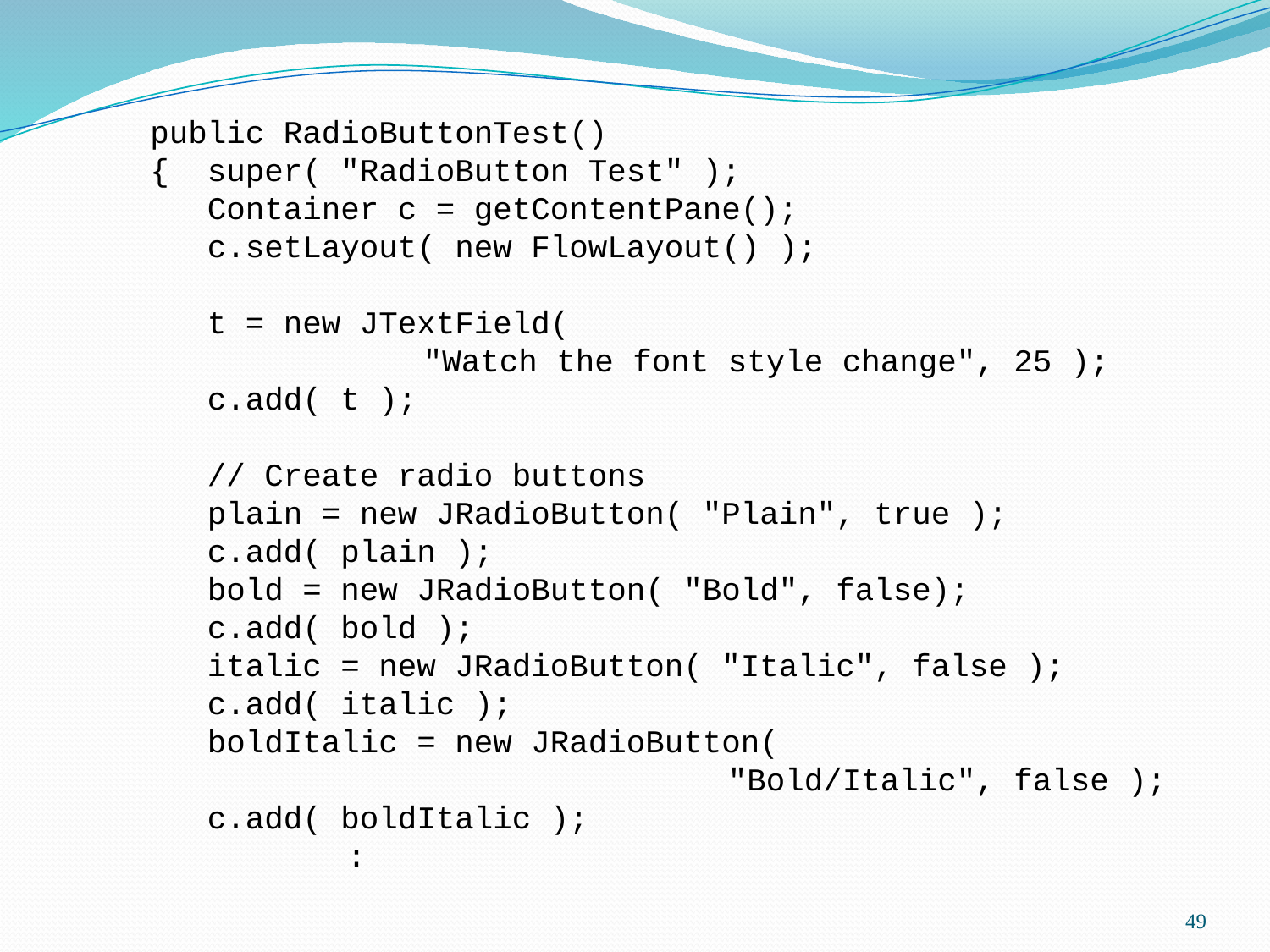

public RadioButtonTest()
   {  super( "RadioButton Test" );
      Container c = getContentPane();
      c.setLayout( new FlowLayout() );
      t = new JTextField(
		    "Watch the font style change", 25 );
      c.add( t );
      // Create radio buttons
      plain = new JRadioButton( "Plain", true );
      c.add( plain );
      bold = new JRadioButton( "Bold", false);
      c.add( bold );
      italic = new JRadioButton( "Italic", false );
      c.add( italic );
      boldItalic = new JRadioButton(
					"Bold/Italic", false );
      c.add( boldItalic );
		:
49